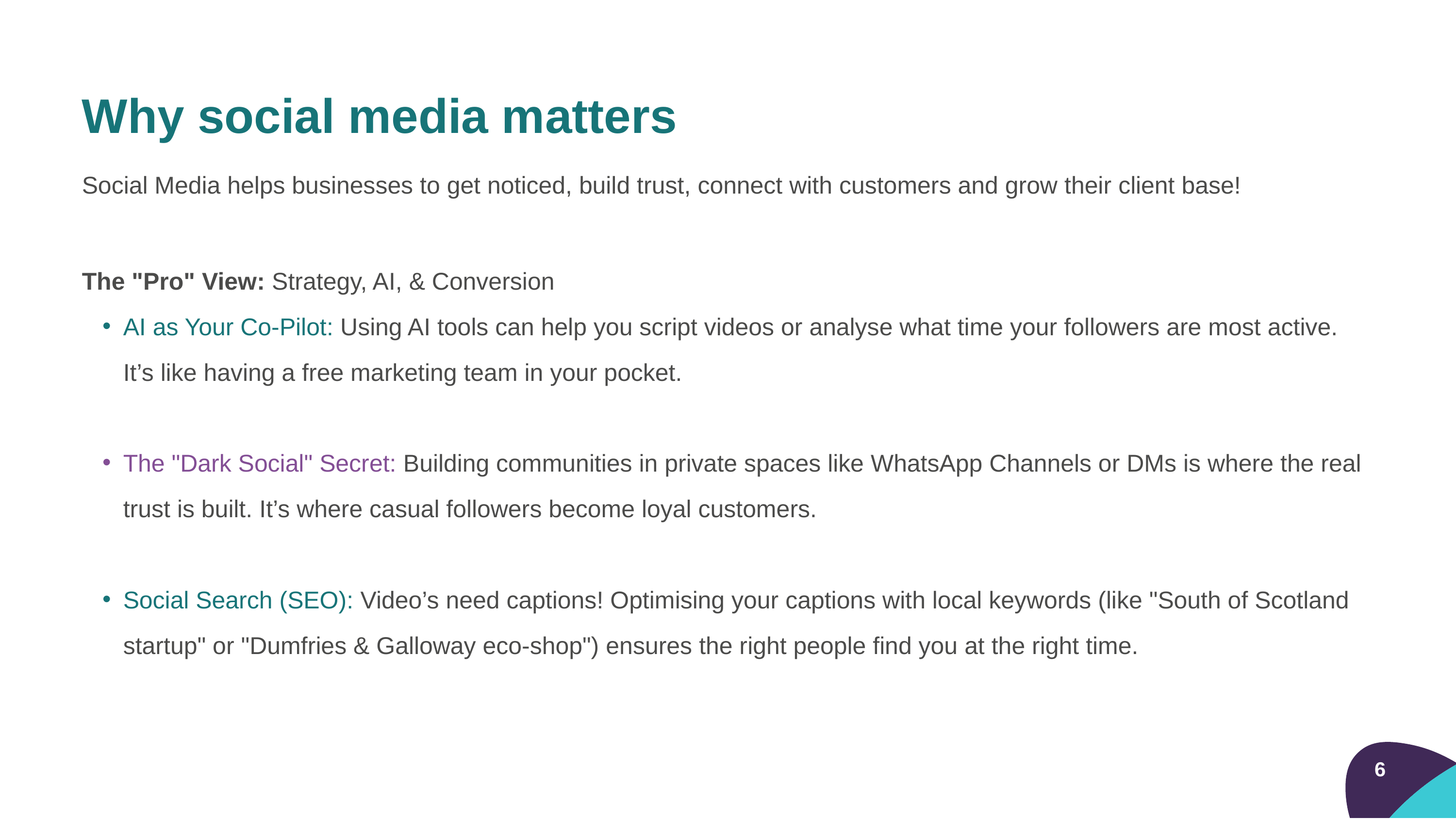

Why social media matters
Social Media helps businesses to get noticed, build trust, connect with customers and grow their client base!
The "Pro" View: Strategy, AI, & Conversion
AI as Your Co-Pilot: Using AI tools can help you script videos or analyse what time your followers are most active. It’s like having a free marketing team in your pocket.

The "Dark Social" Secret: Building communities in private spaces like WhatsApp Channels or DMs is where the real trust is built. It’s where casual followers become loyal customers.

Social Search (SEO): Video’s need captions! Optimising your captions with local keywords (like "South of Scotland startup" or "Dumfries & Galloway eco-shop") ensures the right people find you at the right time.

6